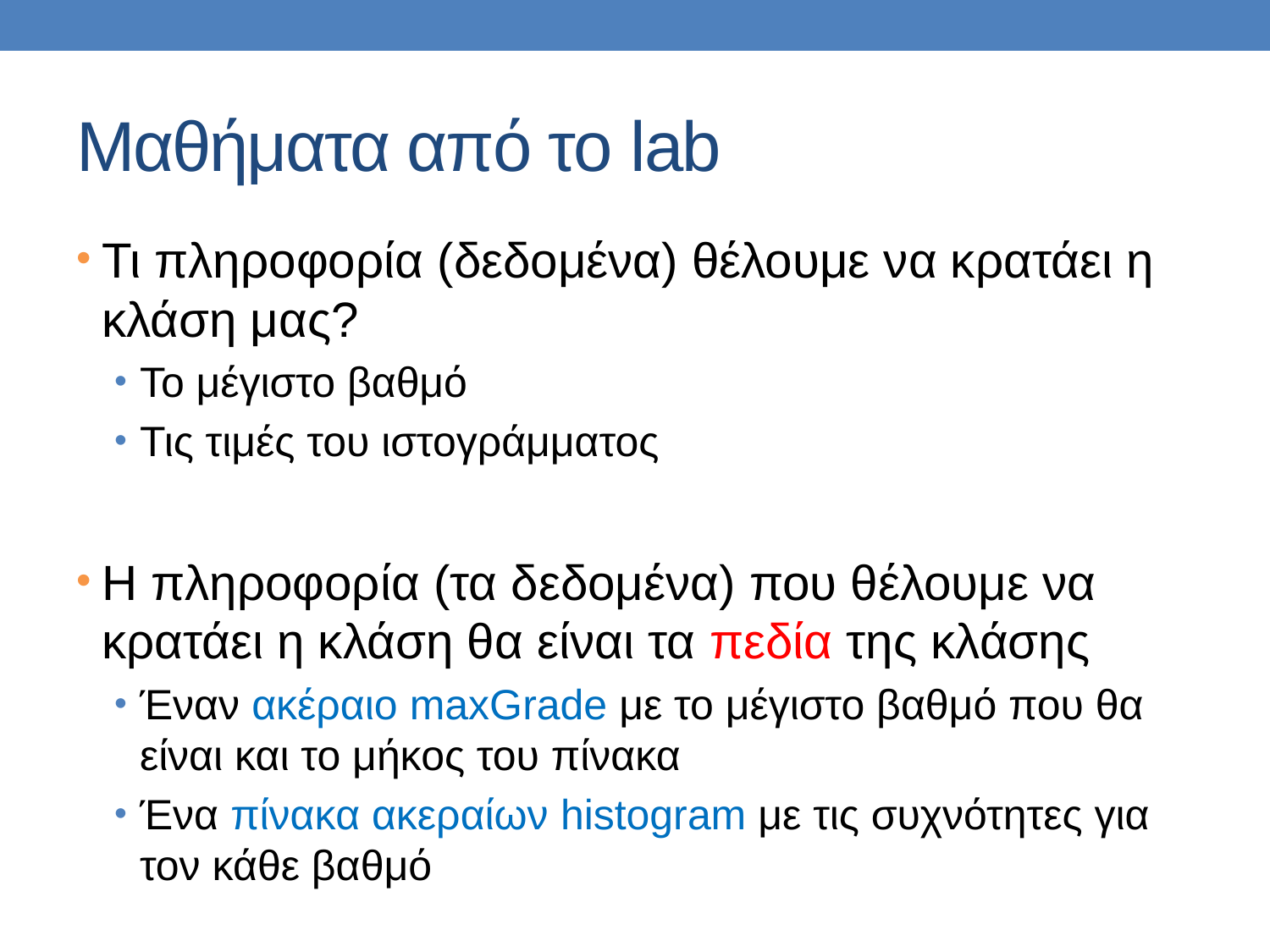

# Μαθήματα από το lab
Τι πληροφορία (δεδομένα) θέλουμε να κρατάει η κλάση μας?
Το μέγιστο βαθμό
Τις τιμές του ιστογράμματος

Η πληροφορία (τα δεδομένα) που θέλουμε να κρατάει η κλάση θα είναι τα πεδία της κλάσης
Έναν ακέραιο maxGrade με το μέγιστο βαθμό που θα είναι και το μήκος του πίνακα
Ένα πίνακα ακεραίων histogram με τις συχνότητες για τον κάθε βαθμό